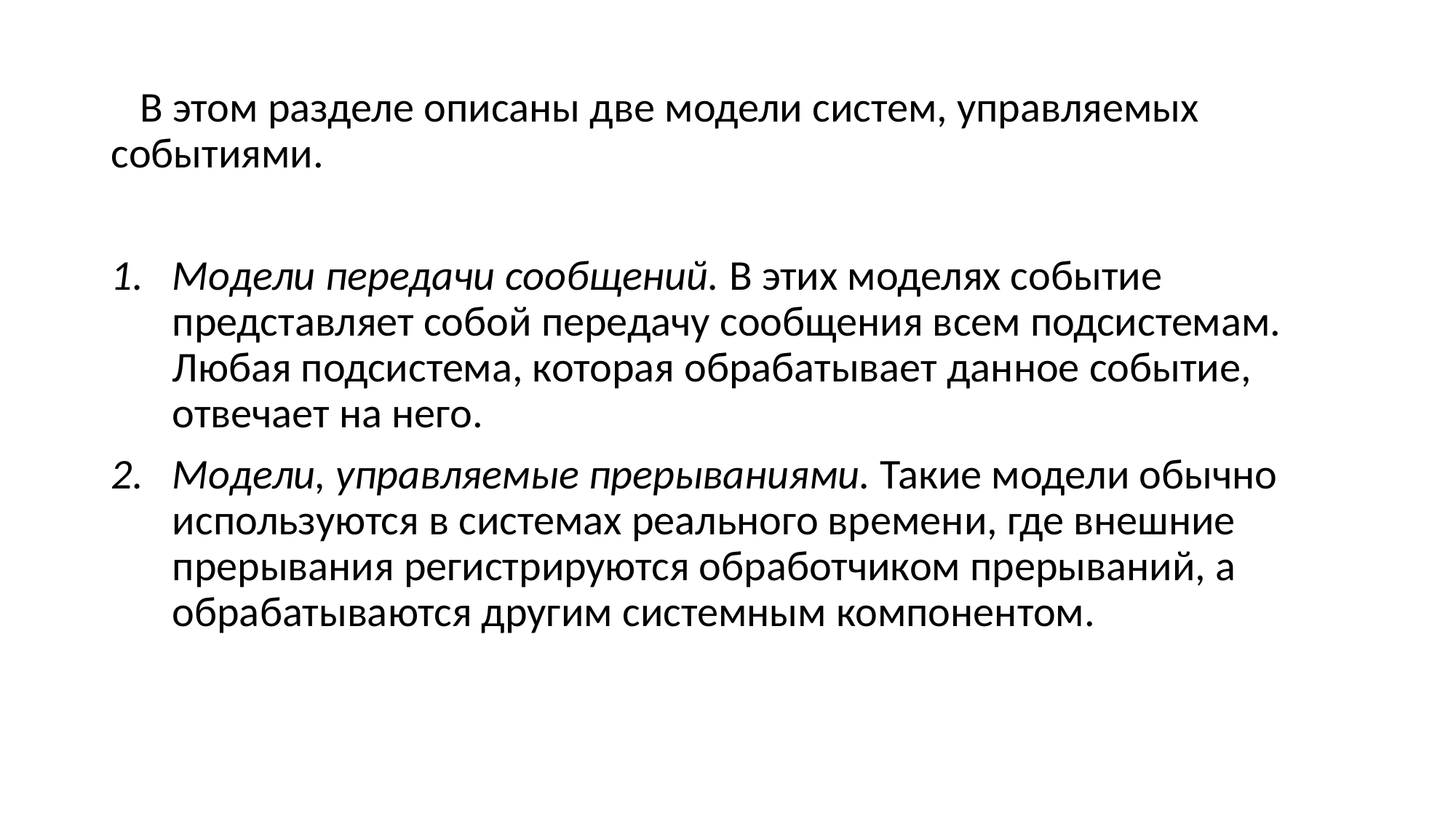

В этом разделе описаны две модели систем, управляемых событиями.

Модели передачи сообщений. В этих моделях событие представляет собой передачу сообщения всем подсистемам. Любая подсистема, которая обрабатывает данное событие, отвечает на него.
Модели, управляемые прерываниями. Такие модели обычно используются в системах реального времени, где внешние прерывания регистрируются обработчиком прерываний, а обрабатываются другим системным компонентом.